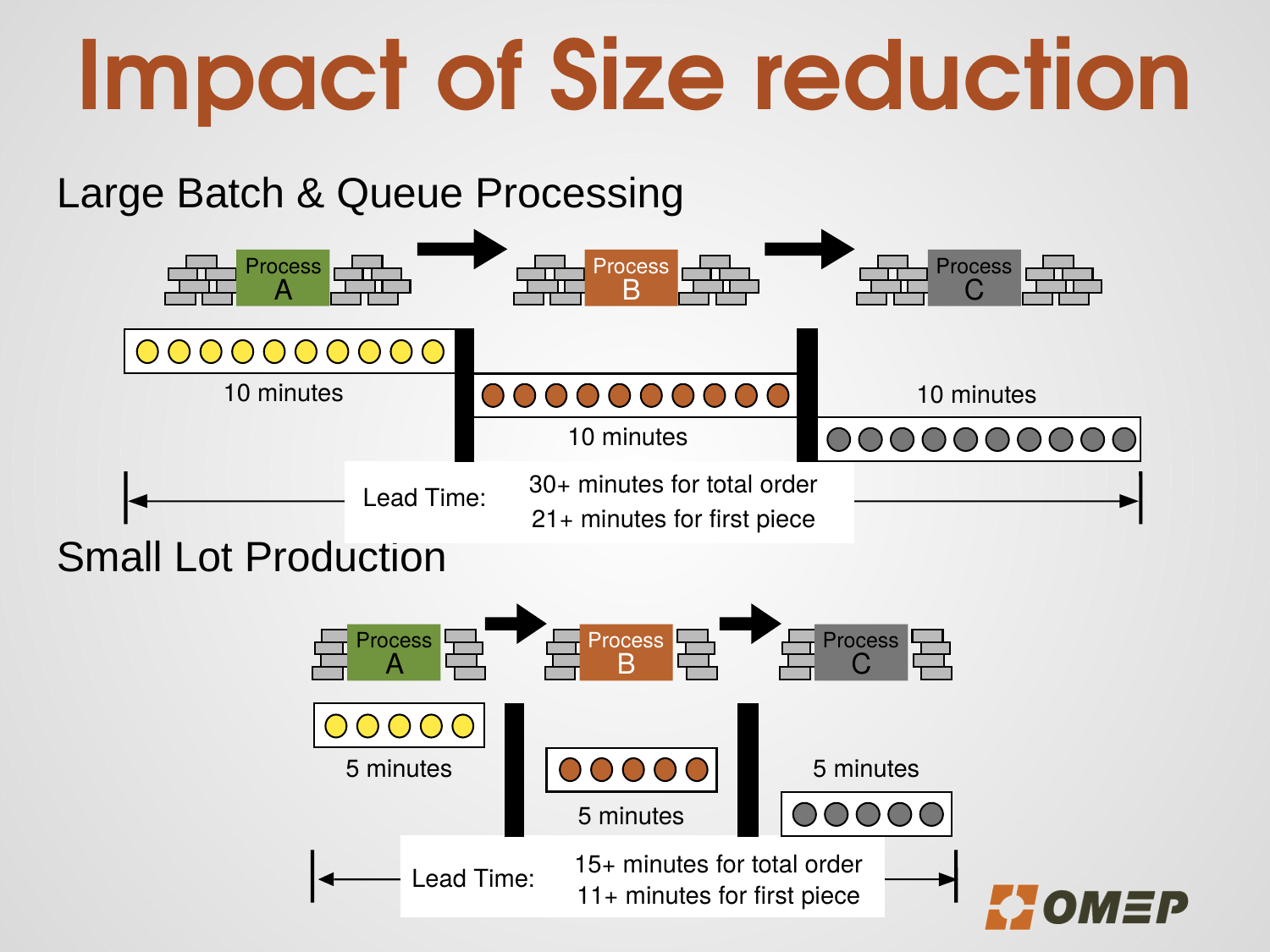

# Impact of Size reduction
Large Batch & Queue Processing

Process
Process
Process

A
B
C

10 minutes
10 minutes

10 minutes

30+ minutes for total order

 Lead Time:

21+ minutes for first piece

Small Lot Production

Process

A
Process

B
Process

C

5 minutes
5 minutes

5 minutes

15+ minutes for total order

Lead Time:

11+ minutes for first piece